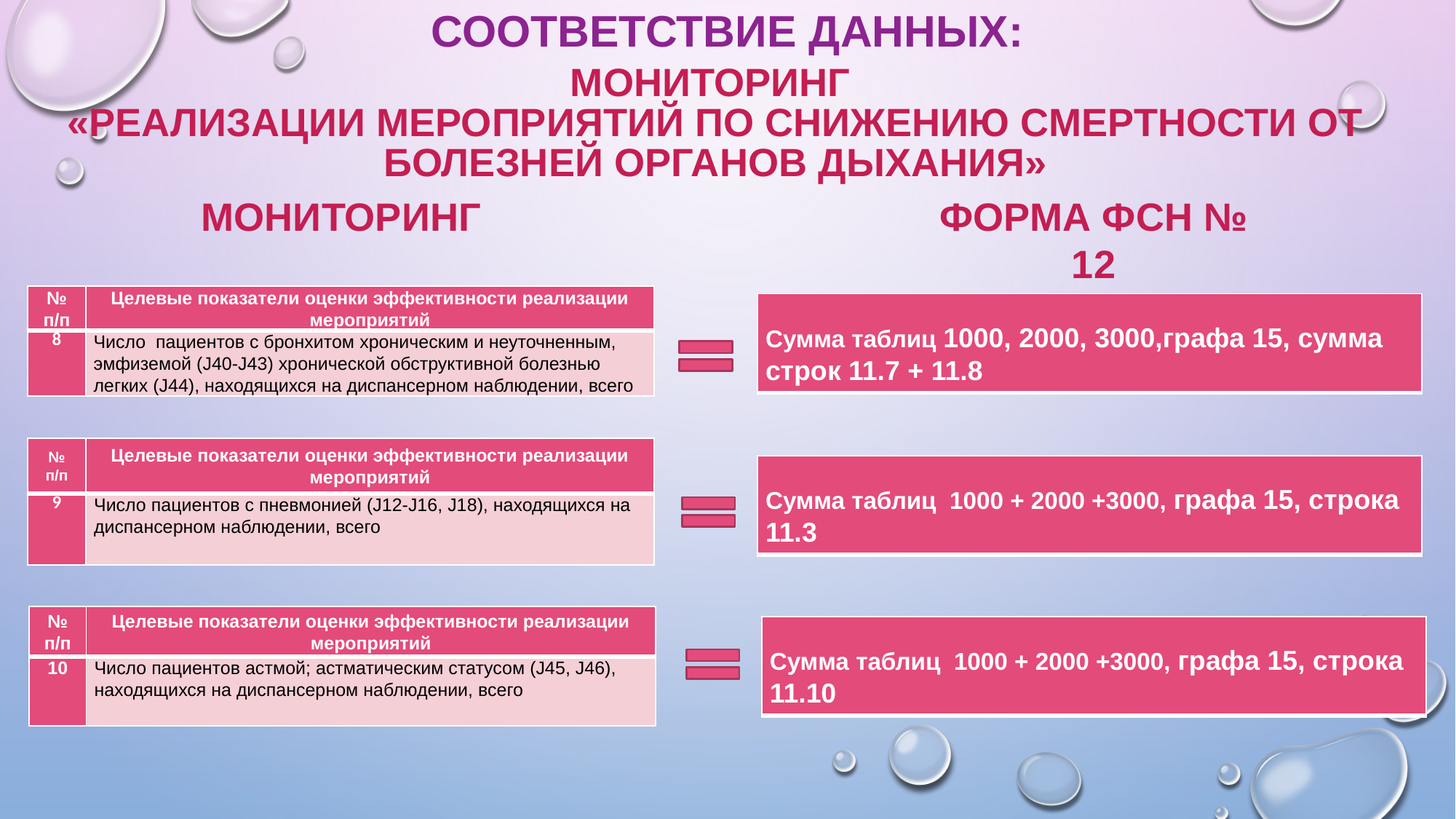

# СООТВЕТСТВИЕ ДАННЫХ:
МОНИТОРИНГ
«реализации мероприятий по снижению смертности от болезней органов ДЫХАНИЯ»
МОНИТОРИНГ
ФОРМА ФСН № 12
| № п/п | Целевые показатели оценки эффективности реализации мероприятий |
| --- | --- |
| 8 | Число пациентов с бронхитом хроническим и неуточненным, эмфиземой (J40-J43) хронической обструктивной болезнью легких (J44), находящихся на диспансерном наблюдении, всего |
| Сумма таблиц 1000, 2000, 3000,графа 15, сумма строк 11.7 + 11.8 |
| --- |

| № п/п | Целевые показатели оценки эффективности реализации мероприятий |
| --- | --- |
| 9 | Число пациентов с пневмонией (J12-J16, J18), находящихся на диспансерном наблюдении, всего |
| Сумма таблиц 1000 + 2000 +3000, графа 15, строка 11.3 |
| --- |

| № п/п | Целевые показатели оценки эффективности реализации мероприятий |
| --- | --- |
| 10 | Число пациентов астмой; астматическим статусом (J45, J46), находящихся на диспансерном наблюдении, всего |
| Сумма таблиц 1000 + 2000 +3000, графа 15, строка 11.10 |
| --- |